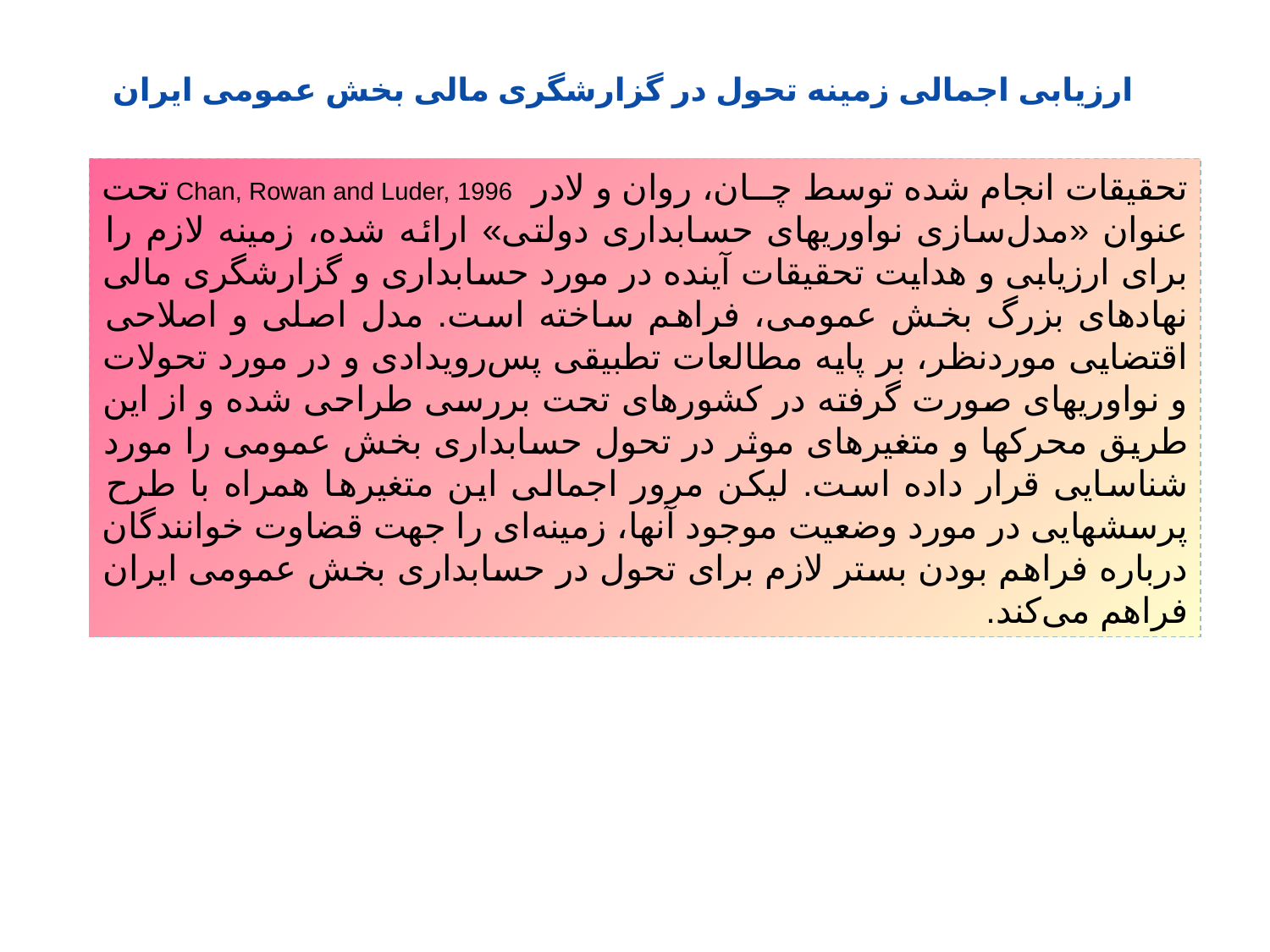

ارزیابی اجمالی زمینه تحول در گزارشگری مالی بخش عمومی ایران
تحقیقات انجام شده توسط چــان، روان و لادر  Chan, Rowan and Luder, 1996 تحت عنوان «مدل‌سازی نواوریهای حسابداری دولتی» ارائه شده، زمینه لازم را برای ارزیابی و هدایت تحقیقات آینده در مورد حسابداری و گزارشگری مالی نهادهای بزرگ بخش عمومی، فراهم ساخته است. مدل اصلی و اصلاحی اقتضایی موردنظر، بر پایه مطالعات تطبیقی پس‌رویدادی و در مورد تحولات و نواوریهای صورت گرفته در کشورهای تحت بررسی طراحی شده و از این طریق محرکها و متغیرهای موثر در تحول حسابداری بخش عمومی را مورد شناسایی قرار داده است. لیکن مرور اجمالی این متغیرها همراه با طرح پرسشهایی در مورد وضعیت موجود آنها، زمینه‌ای را جهت قضاوت خوانندگان درباره فراهم بودن بستر لازم برای تحول در حسابداری بخش عمومی ایران فراهم می‌کند.